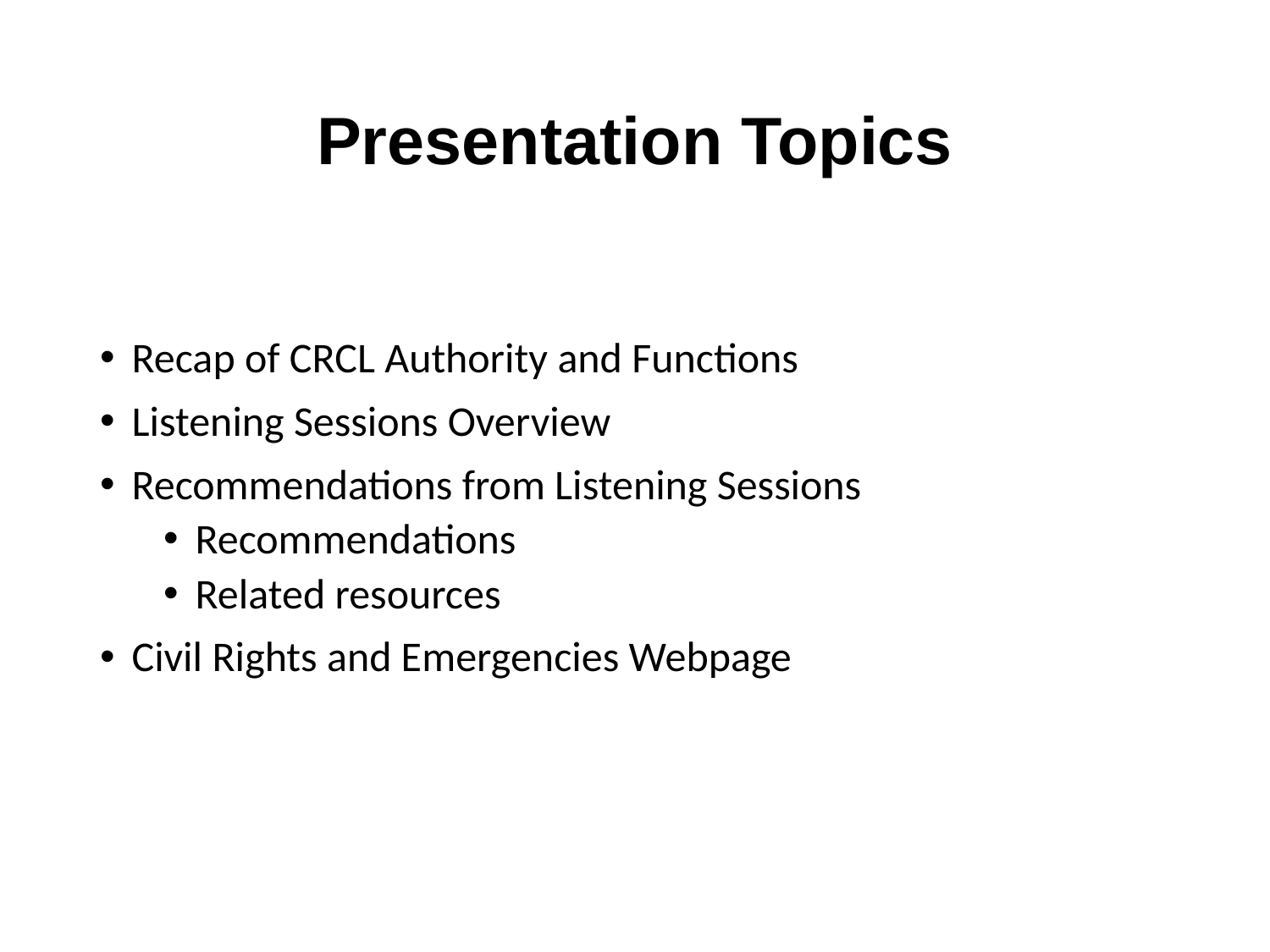

# Presentation Topics

Recap of CRCL Authority and Functions
Listening Sessions Overview
Recommendations from Listening Sessions
Recommendations
Related resources
Civil Rights and Emergencies Webpage